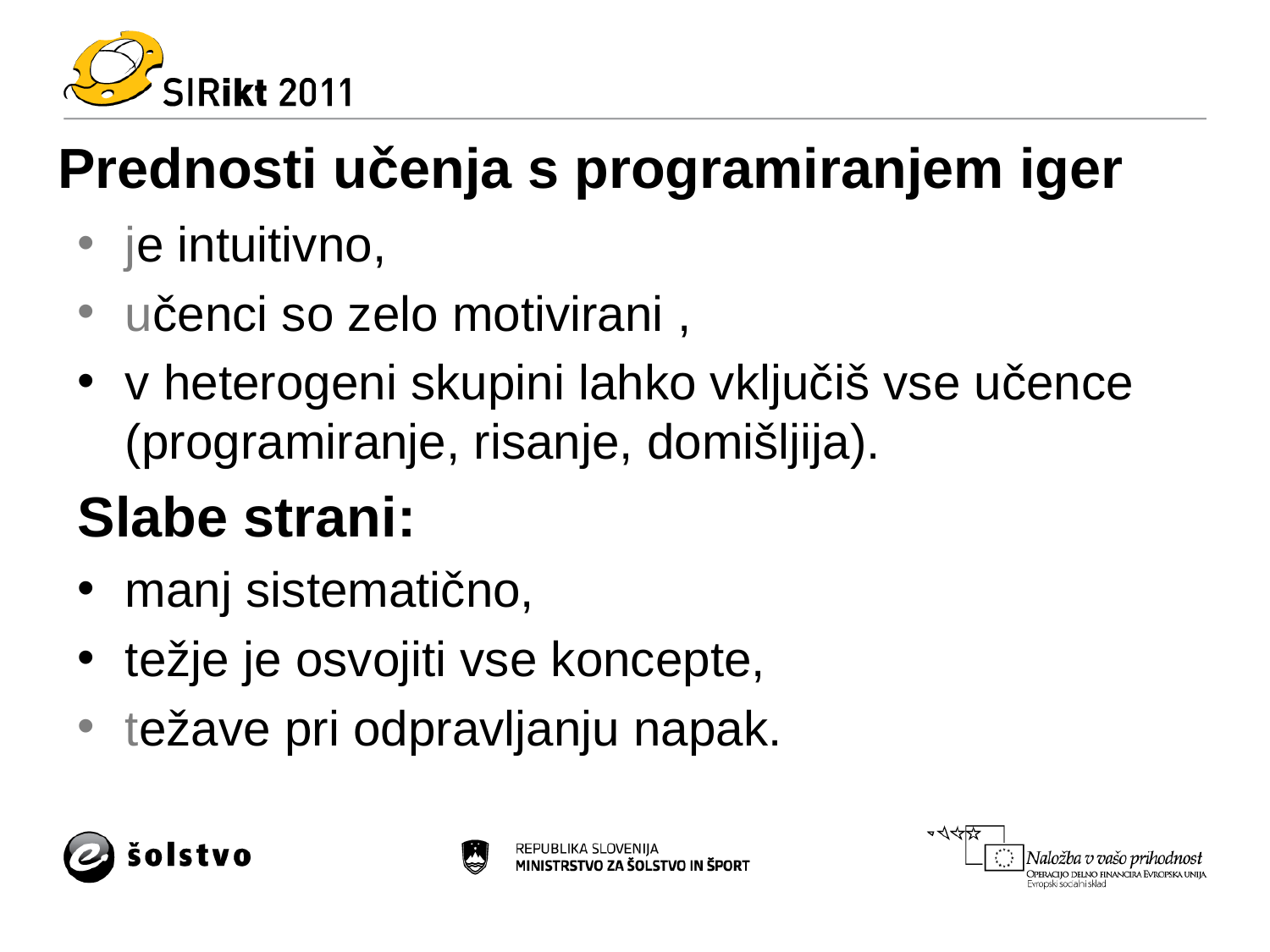

# Prednosti učenja s programiranjem iger
je intuitivno,
učenci so zelo motivirani ,
v heterogeni skupini lahko vključiš vse učence (programiranje, risanje, domišljija).
Slabe strani:
manj sistematično,
težje je osvojiti vse koncepte,
težave pri odpravljanju napak.